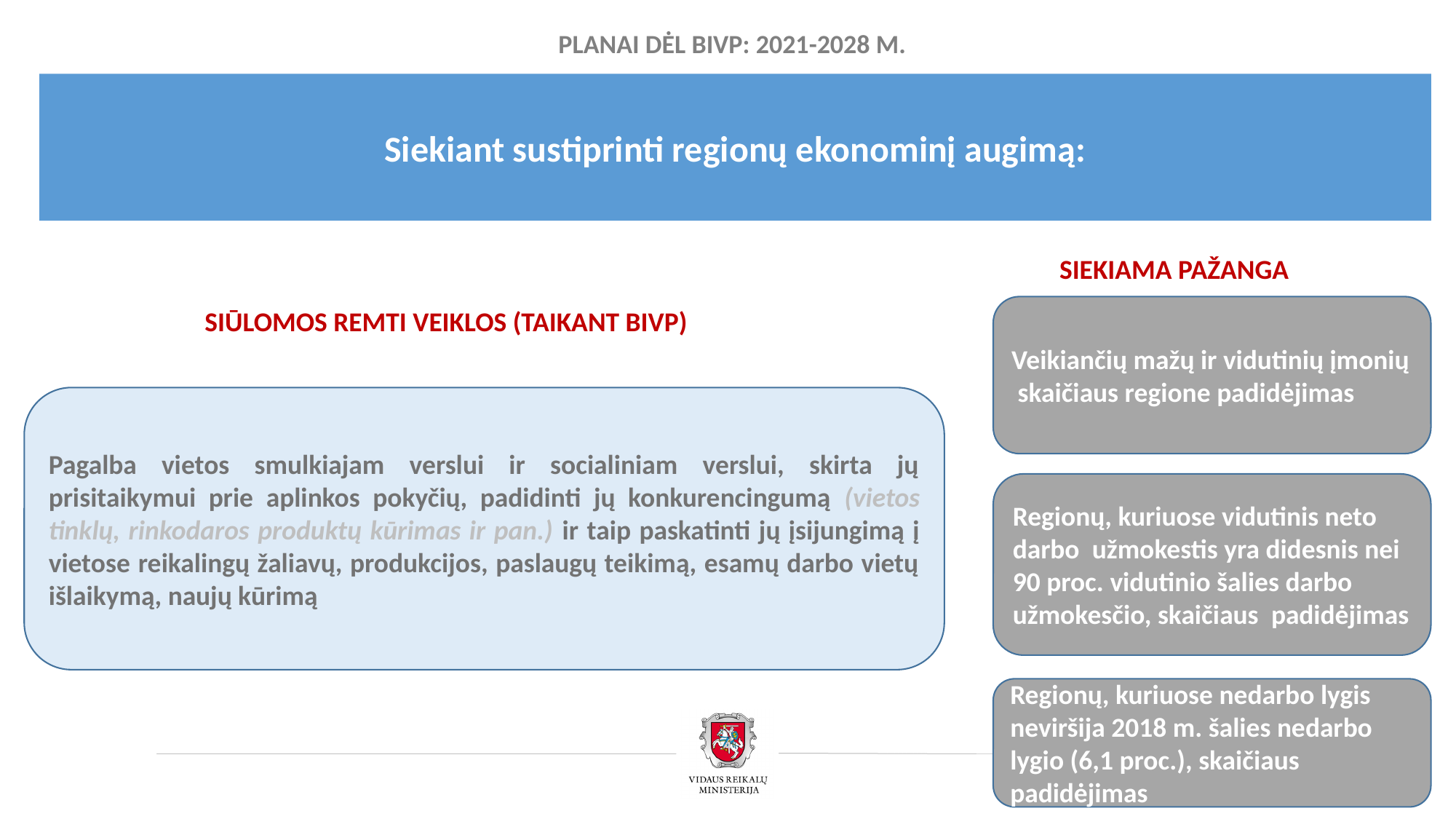

# PLANAI DĖL BIVP: 2021-2028 M.

Siekiant sustiprinti regionų ekonominį augimą:

SIEKIAMA PAŽANGA
Veikiančių mažų ir vidutinių įmonių  skaičiaus regione padidėjimas
SIŪLOMOS REMTI VEIKLOS (TAIKANT BIVP)
Pagalba vietos smulkiajam verslui ir socialiniam verslui, skirta jų prisitaikymui prie aplinkos pokyčių, padidinti jų konkurencingumą (vietos tinklų, rinkodaros produktų kūrimas ir pan.) ir taip paskatinti jų įsijungimą į vietose reikalingų žaliavų, produkcijos, paslaugų teikimą, esamų darbo vietų išlaikymą, naujų kūrimą
Regionų, kuriuose vidutinis neto darbo  užmokestis yra didesnis nei 90 proc. vidutinio šalies darbo užmokesčio, skaičiaus  padidėjimas
Regionų, kuriuose nedarbo lygis neviršija 2018 m. šalies nedarbo lygio (6,1 proc.), skaičiaus padidėjimas
7